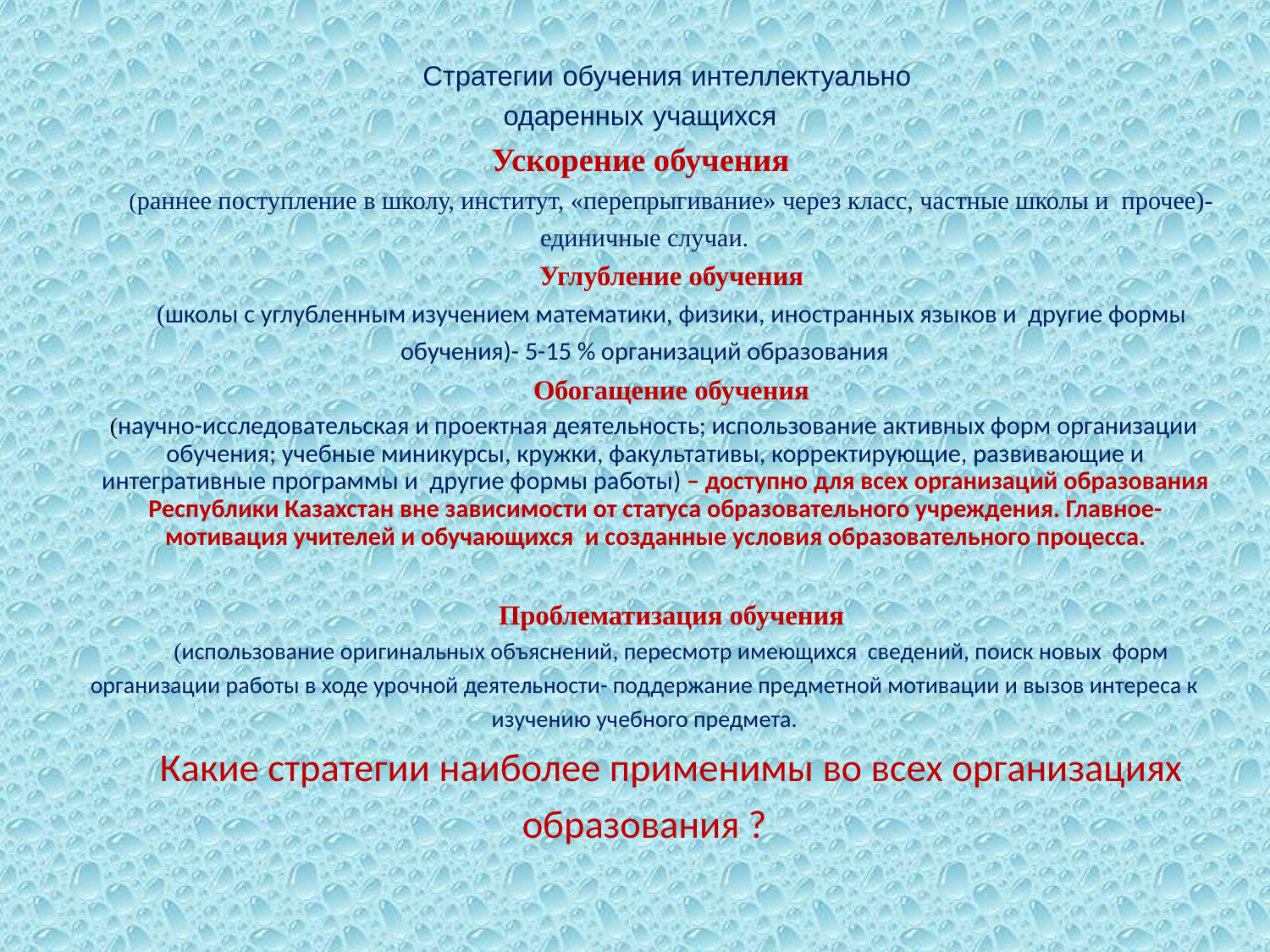

Стратегии обучения интеллектуально
одаренных учащихся
Ускорение обучения
(раннее поступление в школу, институт, «перепрыгивание» через класс, частные школы и  прочее)- единичные случаи.
Углубление обучения
(школы с углубленным изучением математики, физики, иностранных языков и  другие формы обучения)- 5-15 % организаций образования
Обогащение обучения
   (научно-исследовательская и проектная деятельность; использование активных форм организации обучения; учебные миникурсы, кружки, факультативы, корректирующие, развивающие и интегративные программы и  другие формы работы) – доступно для всех организаций образования Республики Казахстан вне зависимости от статуса образовательного учреждения. Главное- мотивация учителей и обучающихся  и созданные условия образовательного процесса.

Проблематизация обучения
(использование оригинальных объяснений, пересмотр имеющихся  сведений, поиск новых  форм организации работы в ходе урочной деятельности- поддержание предметной мотивации и вызов интереса к изучению учебного предмета.
Какие стратегии наиболее применимы во всех организациях образования ?